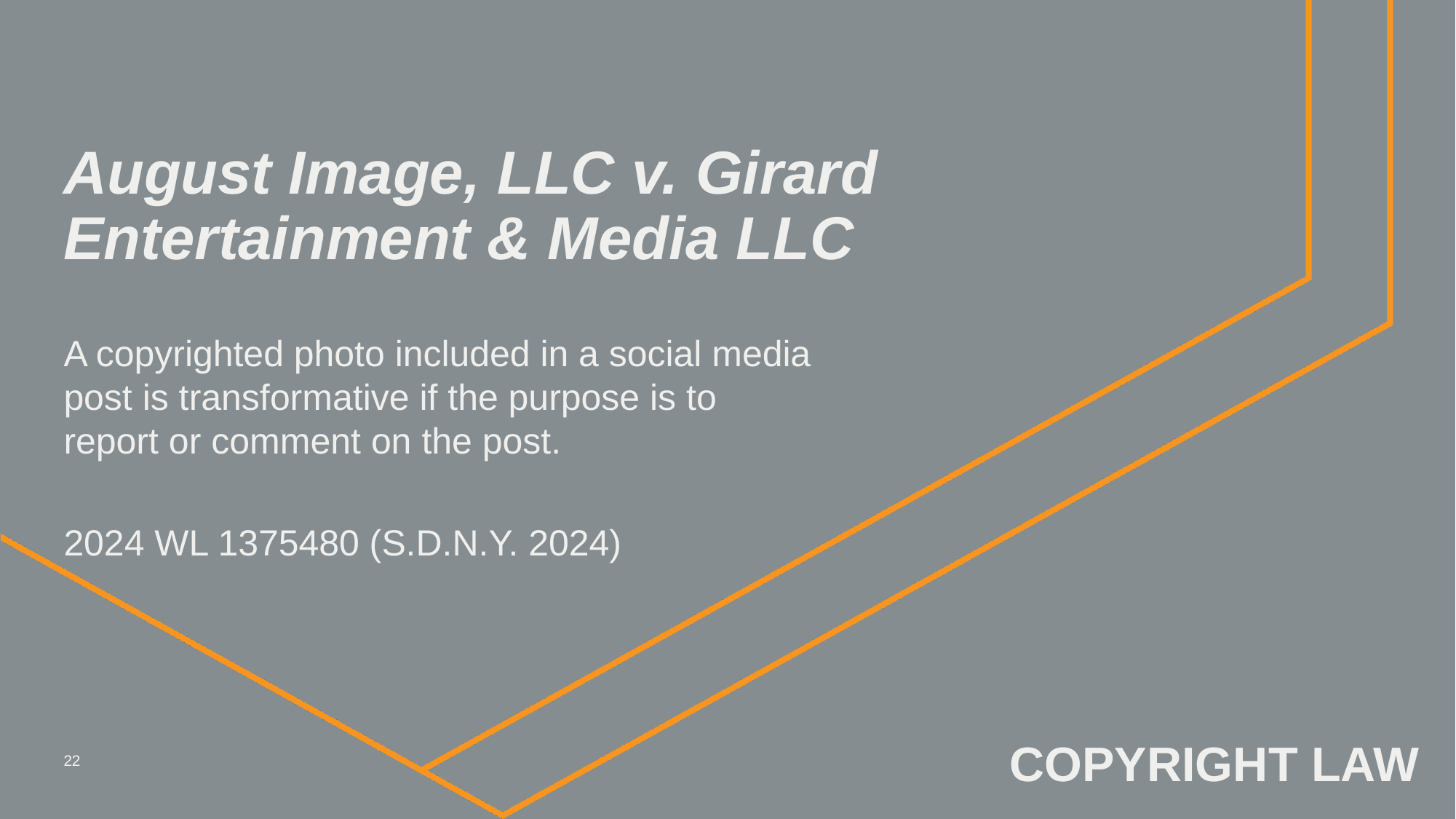

# August Image, LLC v. Girard Entertainment & Media LLC
A copyrighted photo included in a social media post is transformative if the purpose is to report or comment on the post.
2024 WL 1375480 (S.D.N.Y. 2024)
COPYRIGHT LAW
22